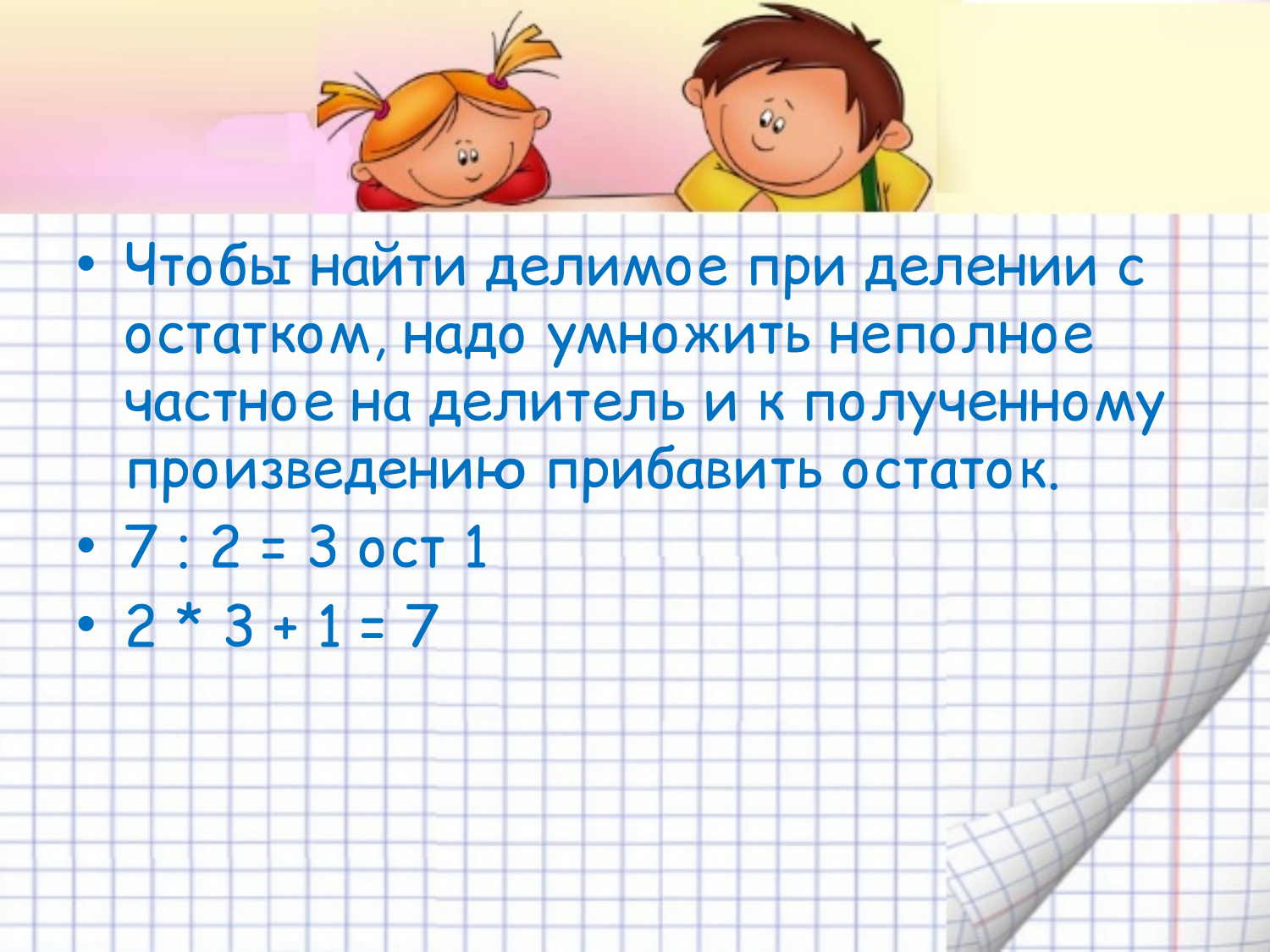

#
Чтобы найти делимое при делении с остатком, надо умножить неполное частное на делитель и к полученному произведению прибавить остаток.
7 : 2 = 3 ост 1
2 * 3 + 1 = 7